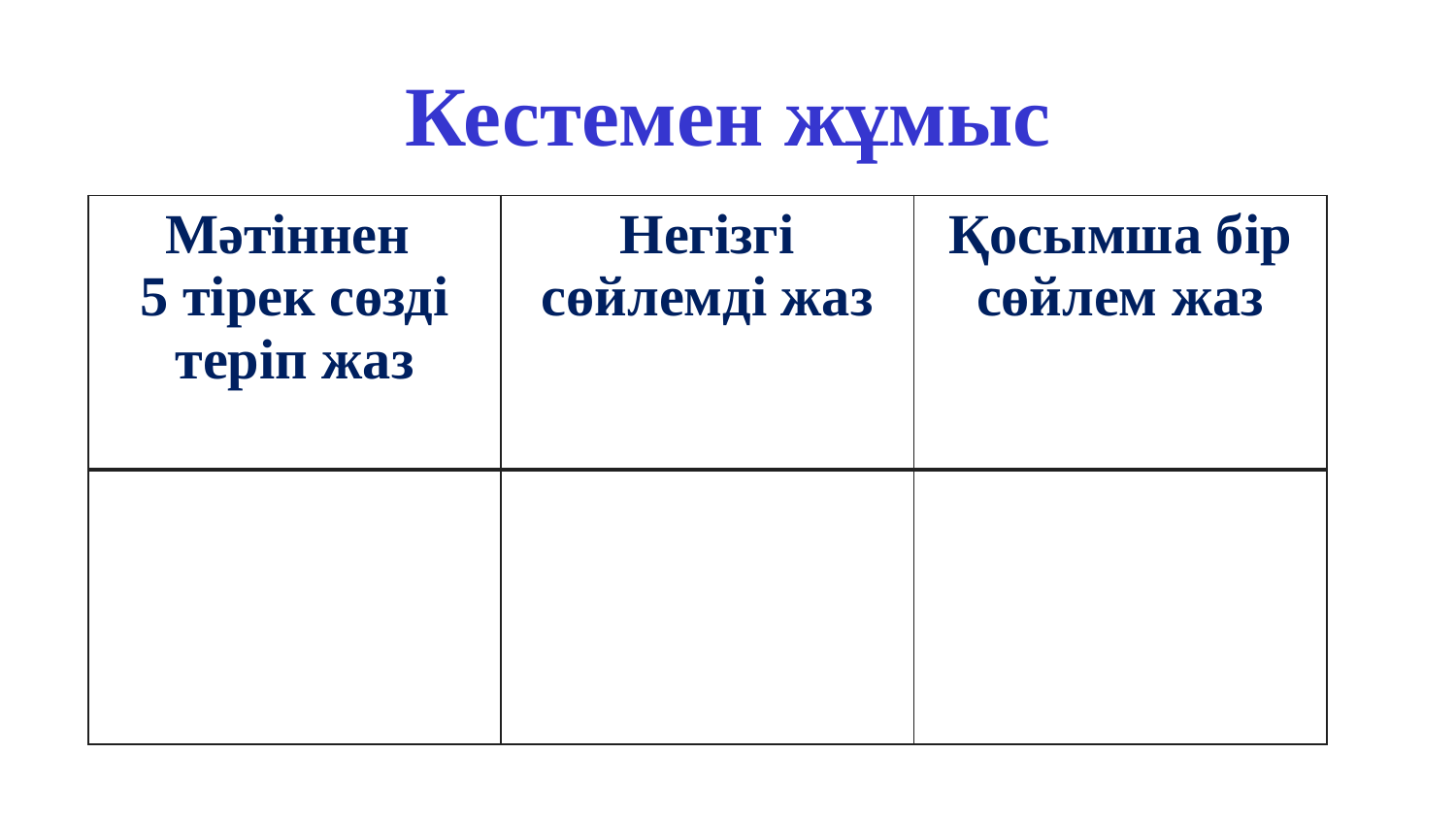

# Кестемен жұмыс
| Мәтіннен 5 тірек сөзді теріп жаз | Негізгі сөйлемді жаз | Қосымша бір сөйлем жаз |
| --- | --- | --- |
|  |  |  |